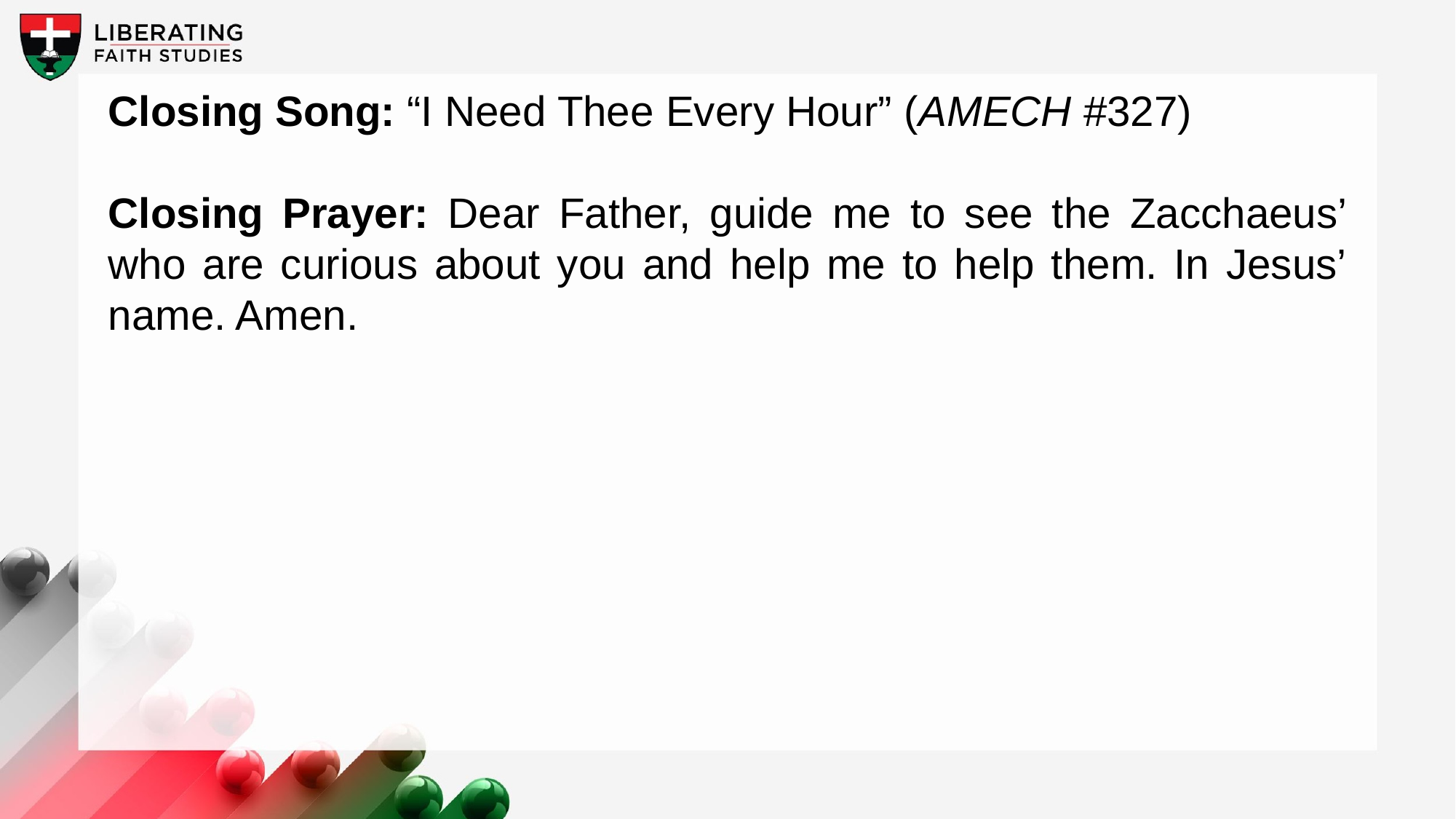

Closing Song: “I Need Thee Every Hour” (AMECH #327)

Closing Prayer: Dear Father, guide me to see the Zacchaeus’ who are curious about you and help me to help them. In Jesus’ name. Amen.